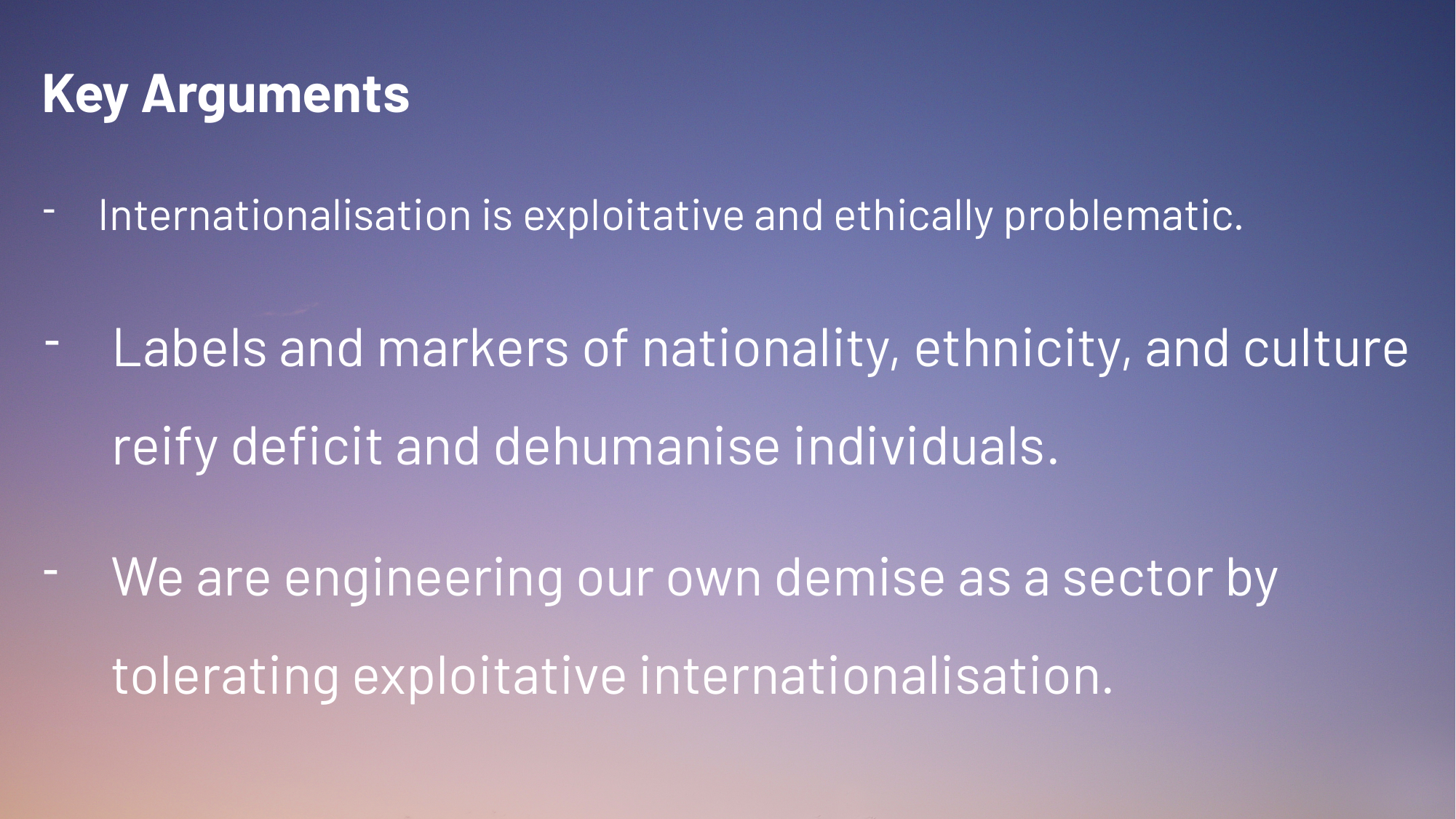

Key Arguments
# Internationalisation is exploitative and ethically problematic.
Labels and markers of nationality, ethnicity, and culture reify deficit and dehumanise individuals​.
We are engineering our own demise as a sector by tolerating exploitative internationalisation.